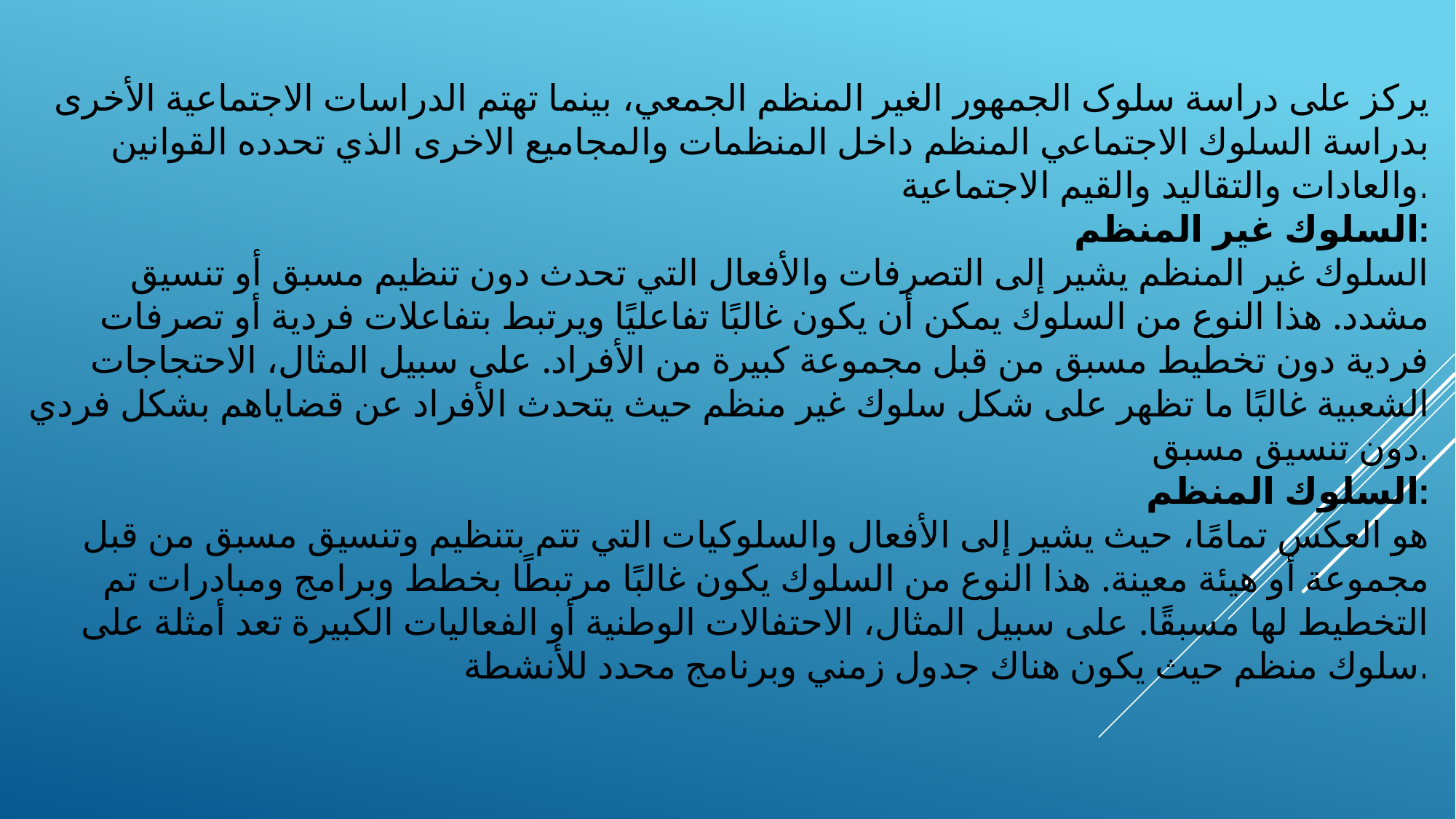

یرکز على دراسة سلوک الجمهور الغير المنظم الجمعي، بينما تهتم الدراسات الاجتماعية الأخرى بدراسة السلوك الاجتماعي المنظم داخل المنظمات والمجامیع الاخرى الذي تحدده القوانين والعادات والتقاليد والقيم الاجتماعية.
 السلوك غير المنظم:
السلوك غير المنظم يشير إلى التصرفات والأفعال التي تحدث دون تنظيم مسبق أو تنسيق مشدد. هذا النوع من السلوك يمكن أن يكون غالبًا تفاعليًا ويرتبط بتفاعلات فردية أو تصرفات فردية دون تخطيط مسبق من قبل مجموعة كبيرة من الأفراد. على سبيل المثال، الاحتجاجات الشعبية غالبًا ما تظهر على شكل سلوك غير منظم حيث يتحدث الأفراد عن قضاياهم بشكل فردي دون تنسيق مسبق.
السلوك المنظم:
هو العكس تمامًا، حيث يشير إلى الأفعال والسلوكيات التي تتم بتنظيم وتنسيق مسبق من قبل مجموعة أو هيئة معينة. هذا النوع من السلوك يكون غالبًا مرتبطًا بخطط وبرامج ومبادرات تم التخطيط لها مسبقًا. على سبيل المثال، الاحتفالات الوطنية أو الفعاليات الكبيرة تعد أمثلة على سلوك منظم حيث يكون هناك جدول زمني وبرنامج محدد للأنشطة.